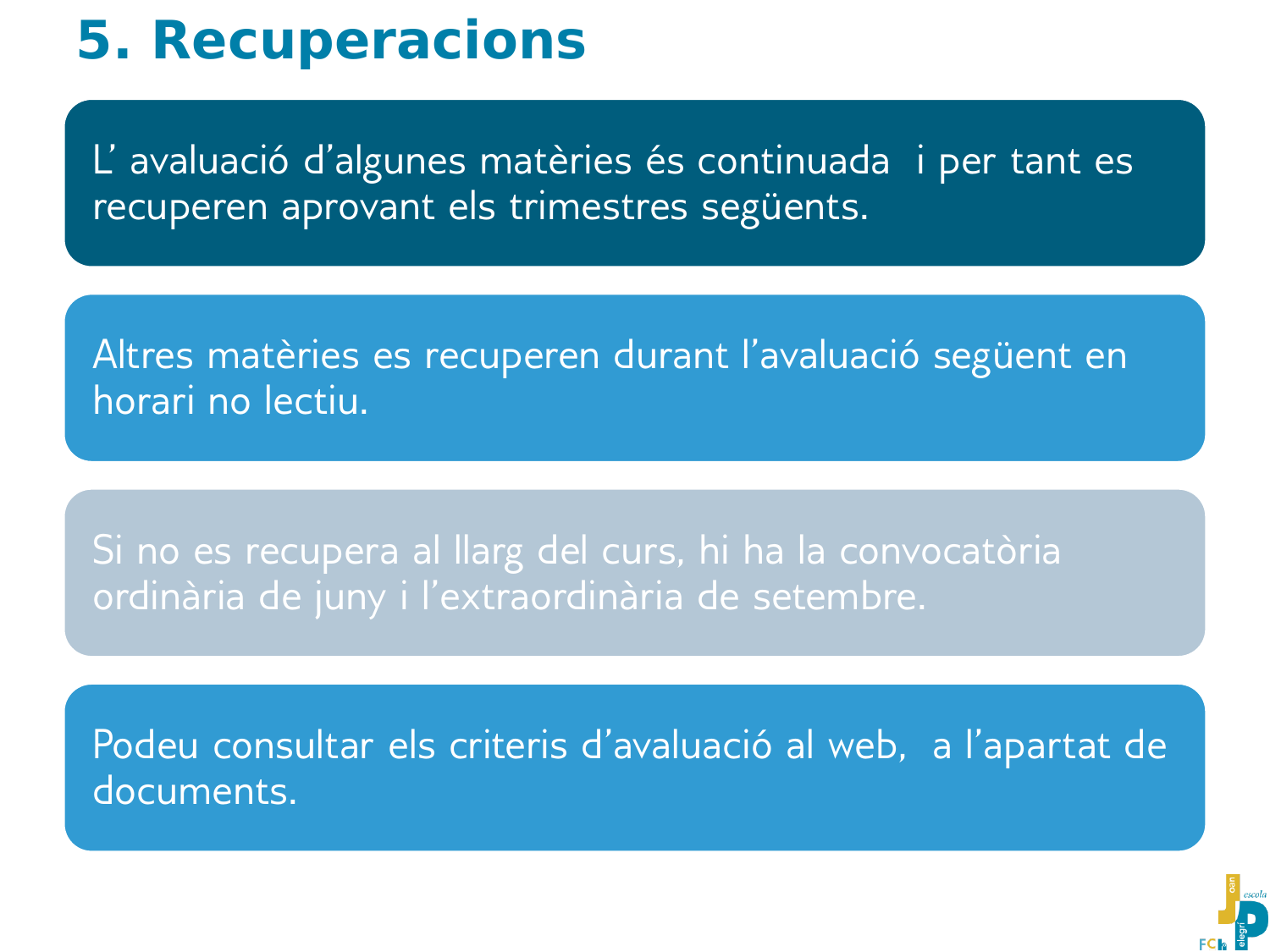

# 5. Recuperacions
L’ avaluació d’algunes matèries és continuada  i per tant es recuperen aprovant els trimestres següents.
Altres matèries es recuperen durant l’avaluació següent en horari no lectiu.
Si no es recupera al llarg del curs, hi ha la convocatòria ordinària de juny i l’extraordinària de setembre.
Podeu consultar els criteris d’avaluació al web,  a l’apartat de documents.